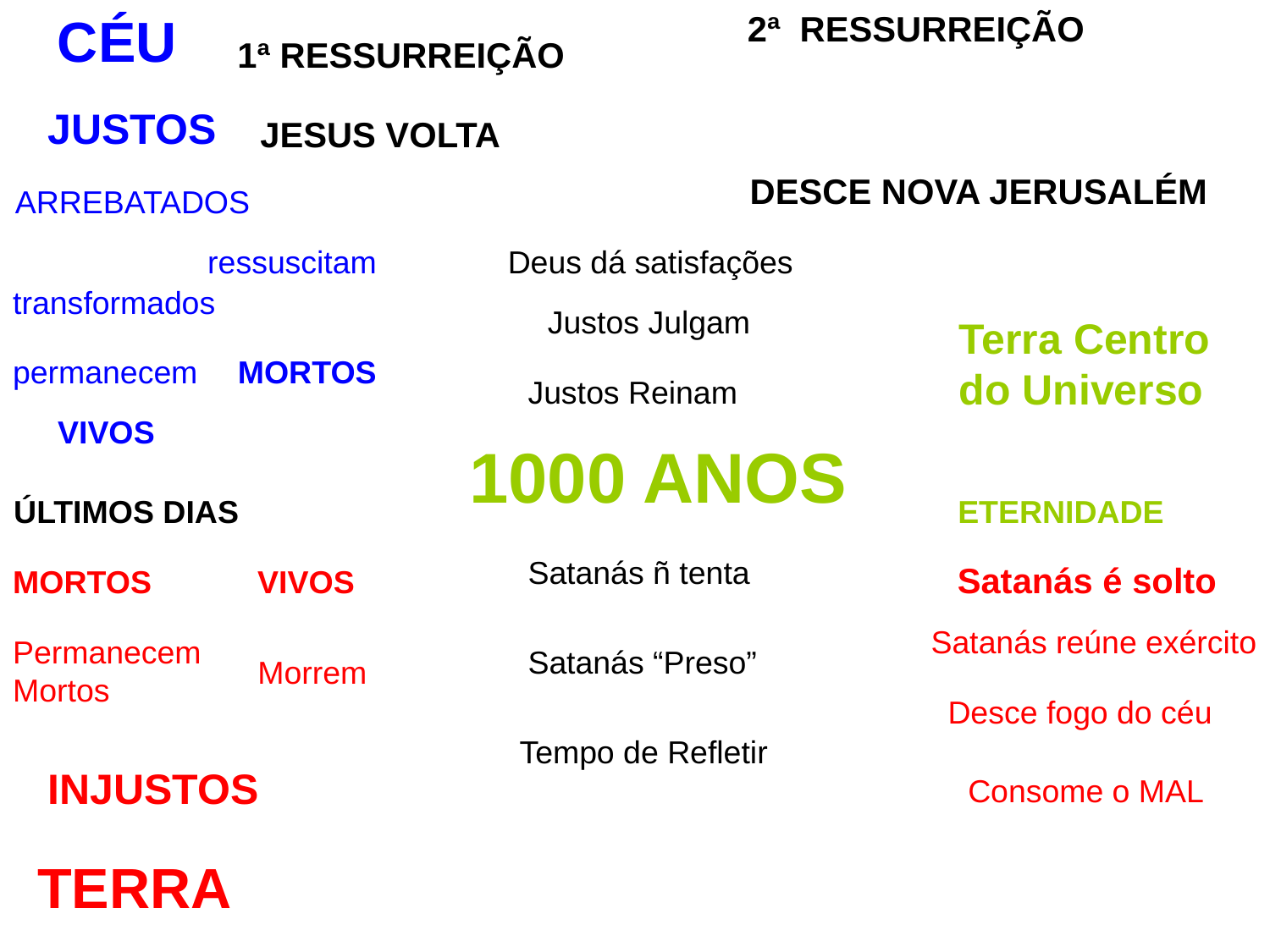

CÉU
2ª  RESSURREIÇÃO
1ª RESSURREIÇÃO
JUSTOS
JESUS VOLTA
DESCE NOVA JERUSALÉM
ARREBATADOS
ressuscitam
Deus dá satisfações
transformados
Justos Julgam
Terra Centro
do Universo
permanecem
MORTOS
Justos Reinam
VIVOS
1000 ANOS
ÚLTIMOS DIAS
ETERNIDADE
Satanás ñ tenta
Satanás é solto
MORTOS
VIVOS
Satanás reúne exército
Permanecem
Mortos
Satanás “Preso”
Morrem
Desce fogo do céu
Tempo de Refletir
INJUSTOS
Consome o MAL
TERRA